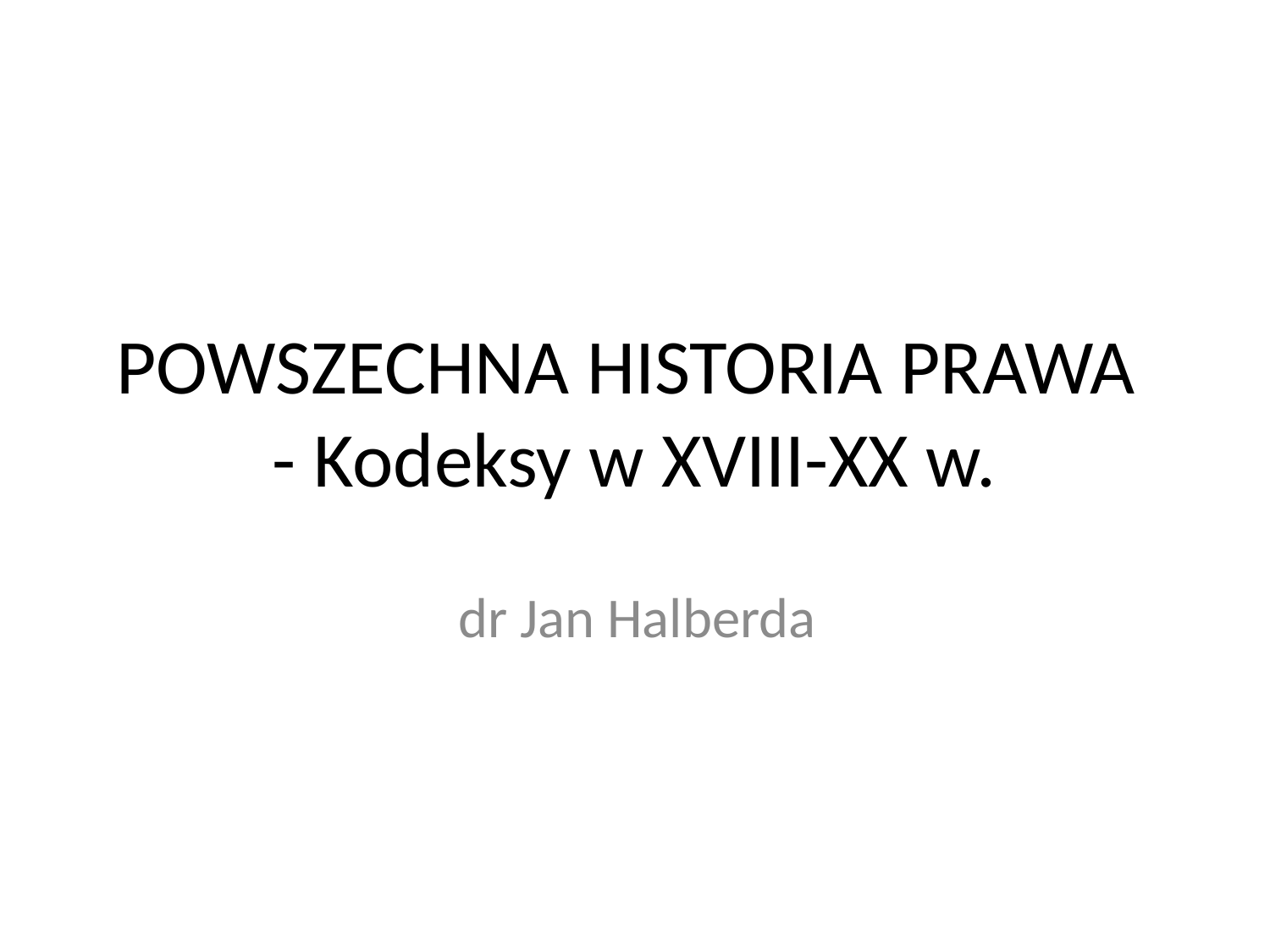

# POWSZECHNA HISTORIA PRAWA - Kodeksy w XVIII-XX w.

dr Jan Halberda